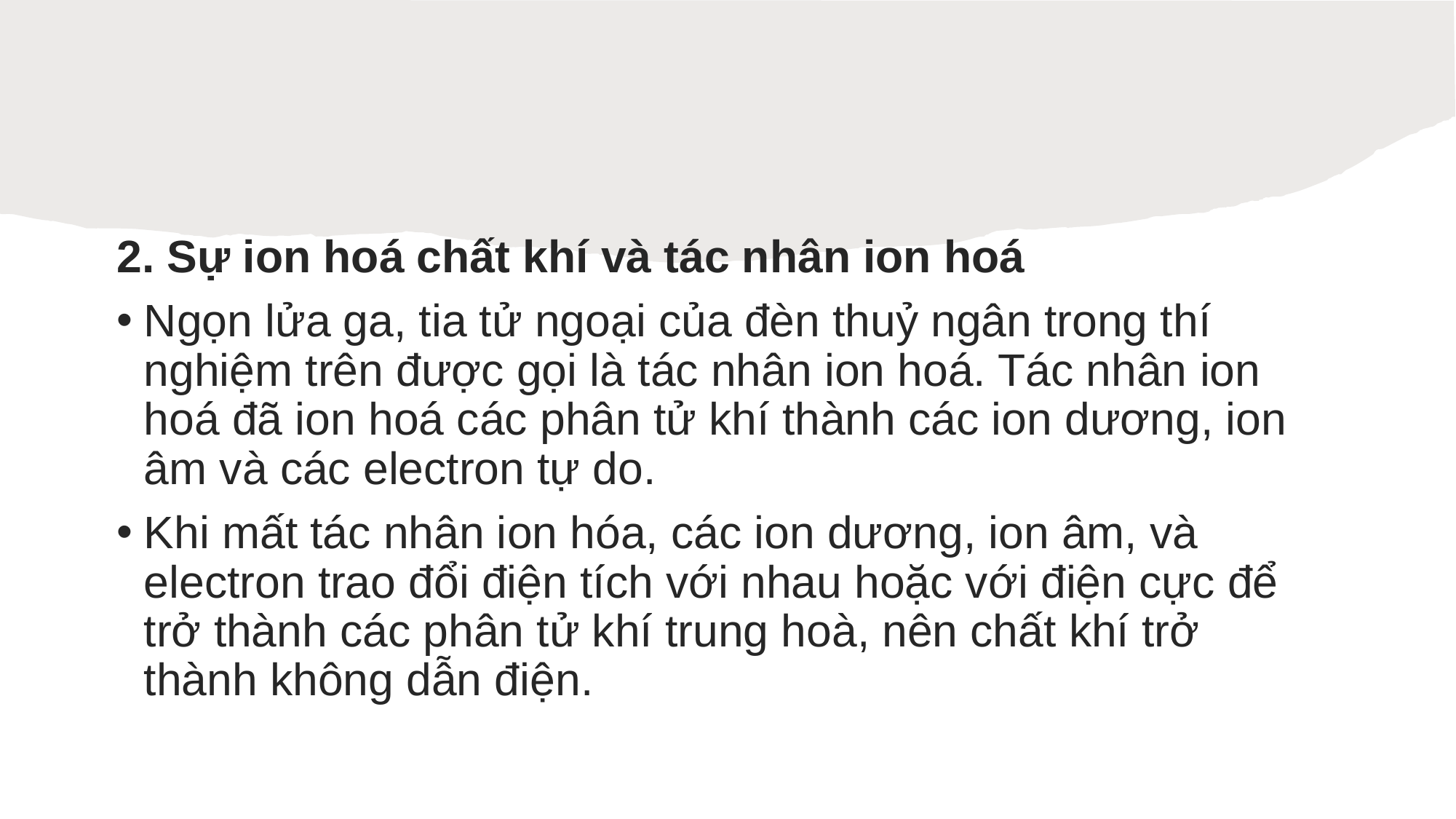

#
2. Sự ion hoá chất khí và tác nhân ion hoá
Ngọn lửa ga, tia tử ngoại của đèn thuỷ ngân trong thí nghiệm trên được gọi là tác nhân ion hoá. Tác nhân ion hoá đã ion hoá các phân tử khí thành các ion dương, ion âm và các electron tự do.
Khi mất tác nhân ion hóa, các ion dương, ion âm, và electron trao đổi điện tích với nhau hoặc với điện cực để trở thành các phân tử khí trung hoà, nên chất khí trở thành không dẫn điện.